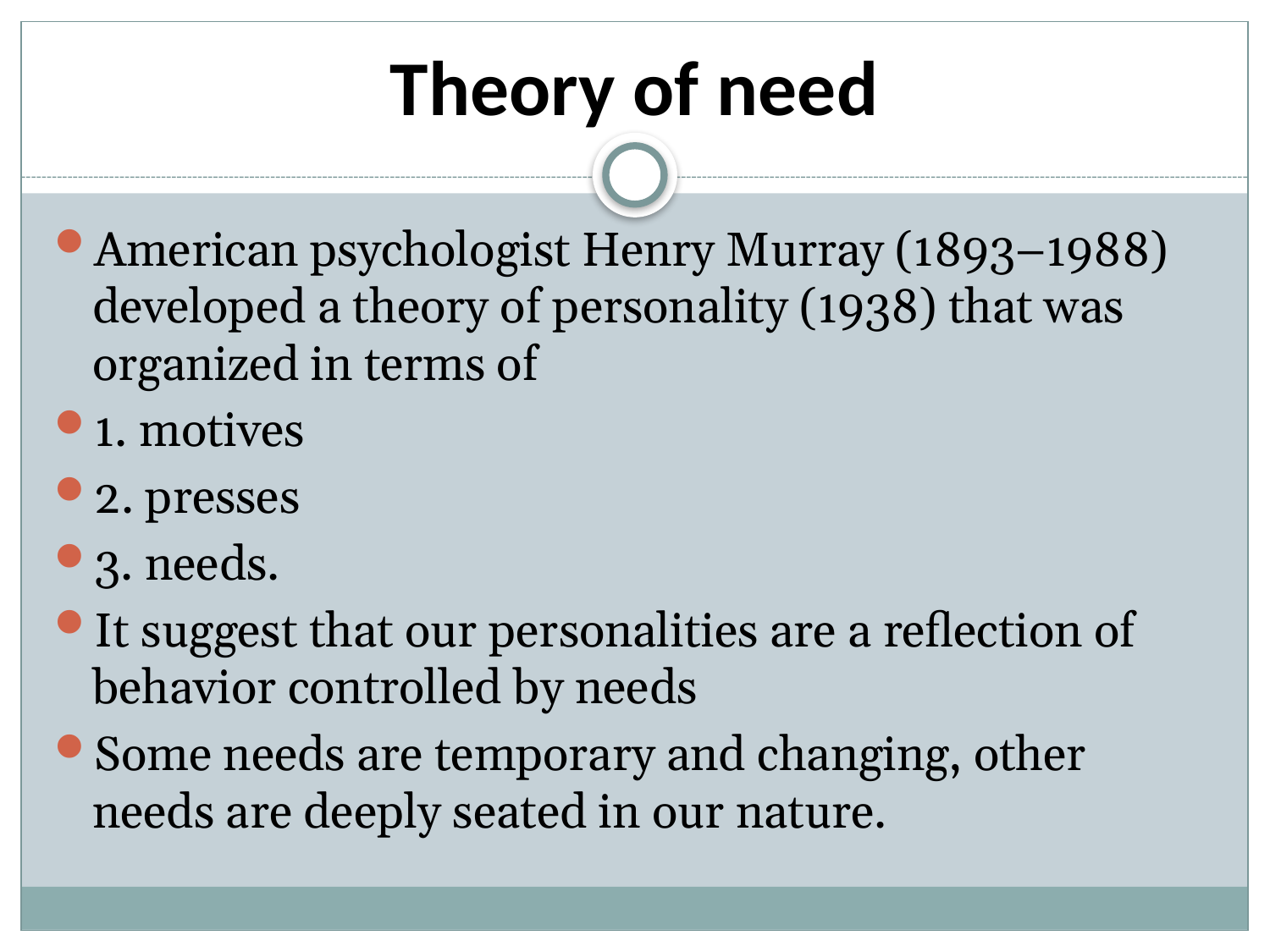

# Theory of need
American psychologist Henry Murray (1893–1988) developed a theory of personality (1938) that was organized in terms of
1. motives
2. presses
3. needs.
It suggest that our personalities are a reflection of behavior controlled by needs
Some needs are temporary and changing, other needs are deeply seated in our nature.